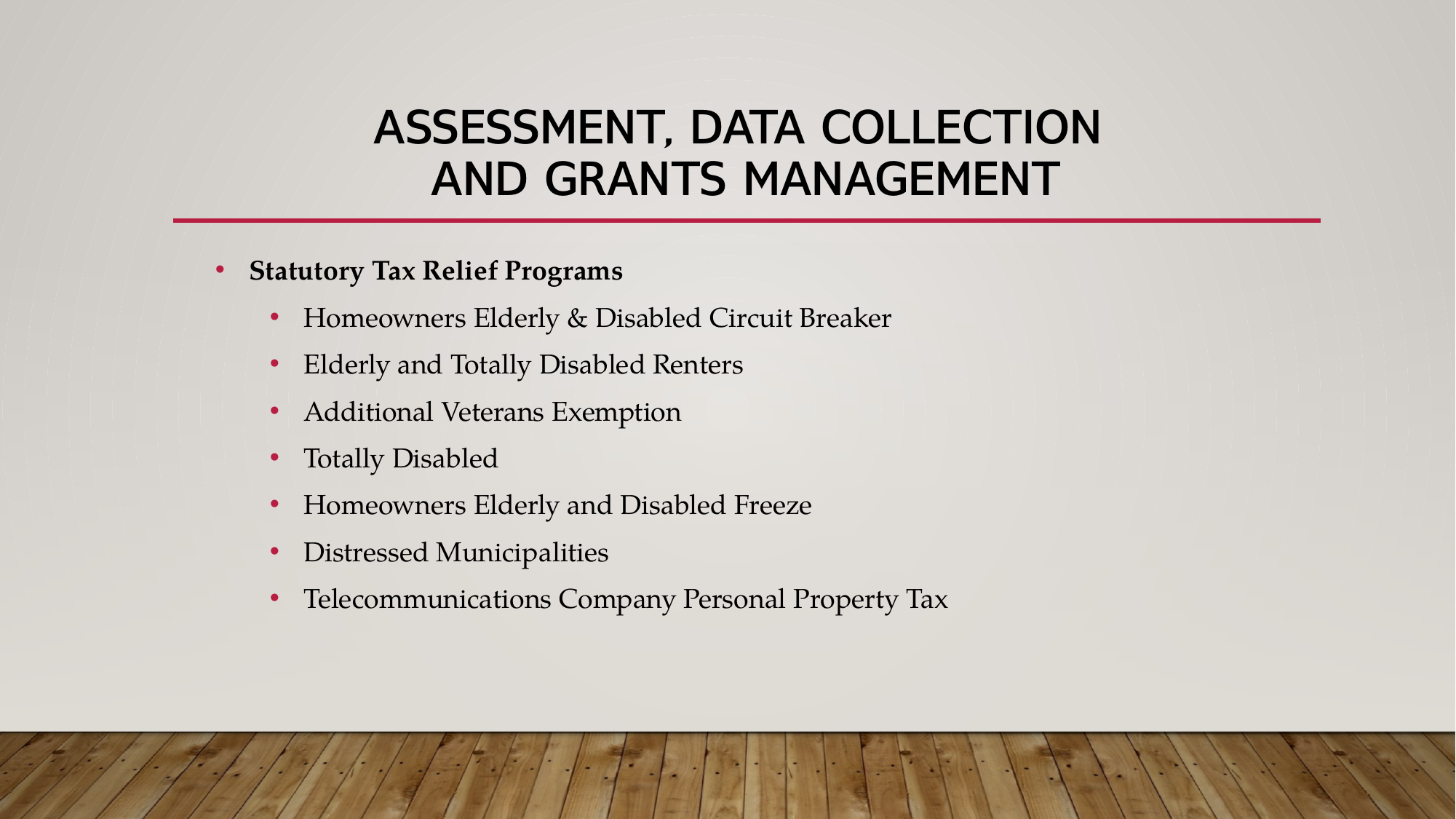

# ASSESSMENT, DATA COLLECTION AND GRANTS MANAGEMENT
Statutory Tax Relief Programs
Homeowners Elderly & Disabled Circuit Breaker
Elderly and Totally Disabled Renters
Additional Veterans Exemption
Totally Disabled
Homeowners Elderly and Disabled Freeze
Distressed Municipalities
Telecommunications Company Personal Property Tax